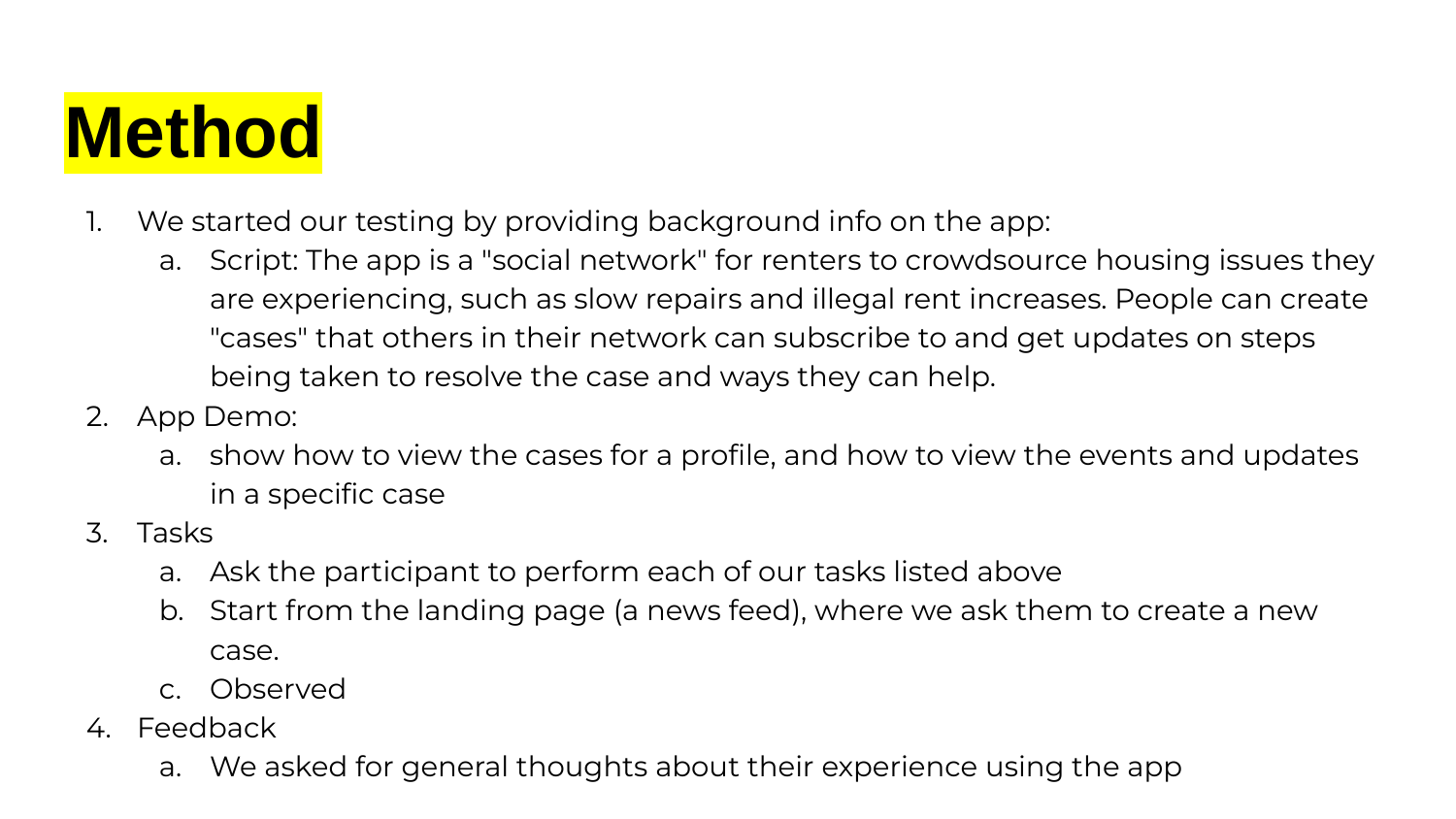

# Method
We started our testing by providing background info on the app:
Script: The app is a "social network" for renters to crowdsource housing issues they are experiencing, such as slow repairs and illegal rent increases. People can create "cases" that others in their network can subscribe to and get updates on steps being taken to resolve the case and ways they can help.
App Demo:
show how to view the cases for a profile, and how to view the events and updates in a specific case
Tasks
Ask the participant to perform each of our tasks listed above
Start from the landing page (a news feed), where we ask them to create a new case.
Observed
Feedback
We asked for general thoughts about their experience using the app